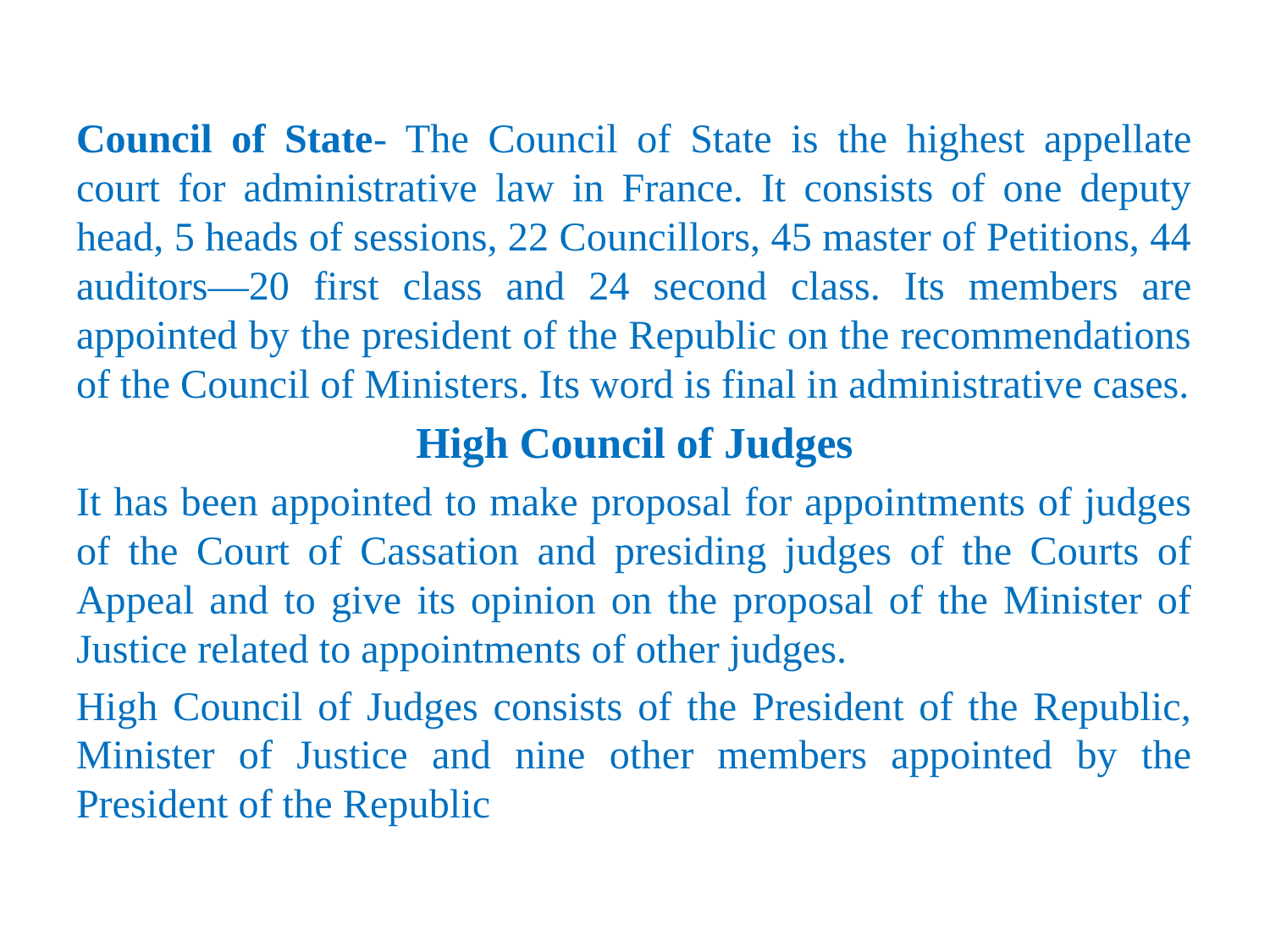

#
Council of State- The Council of State is the highest appellate court for administrative law in France. It consists of one deputy head, 5 heads of sessions, 22 Councillors, 45 master of Petitions, 44 auditors—20 first class and 24 second class. Its members are appointed by the president of the Republic on the recommendations of the Council of Ministers. Its word is final in administrative cases.
High Council of Judges
It has been appointed to make proposal for appointments of judges of the Court of Cassation and presiding judges of the Courts of Appeal and to give its opinion on the proposal of the Minister of Justice related to appointments of other judges.
High Council of Judges consists of the President of the Republic, Minister of Justice and nine other members appointed by the President of the Republic